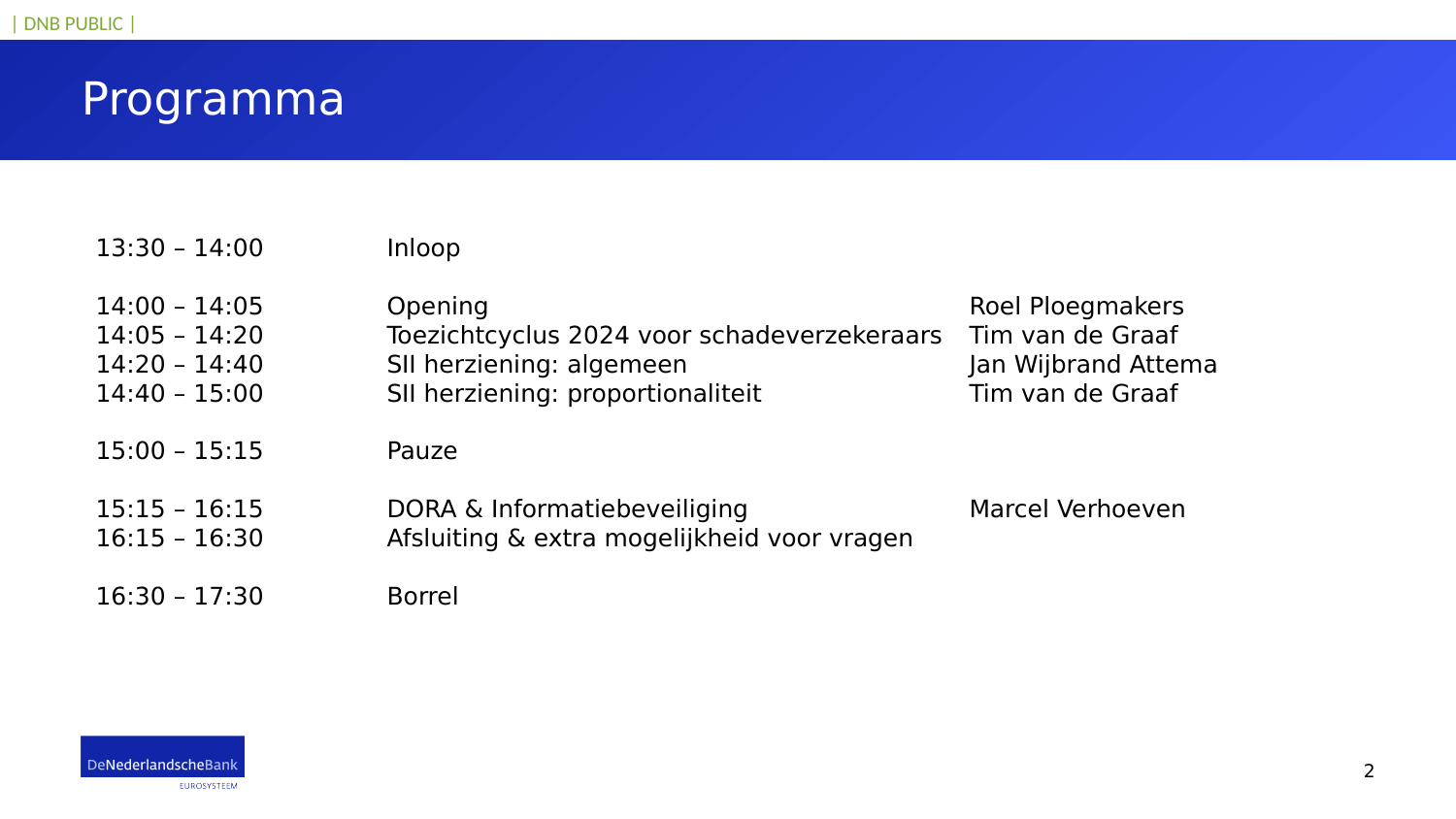

# Programma
13:30 – 14:00	Inloop

14:00 – 14:05	Opening				Roel Ploegmakers
14:05 – 14:20	Toezichtcyclus 2024 voor schadeverzekeraars	Tim van de Graaf
14:20 – 14:40	SII herziening: algemeen		Jan Wijbrand Attema
14:40 – 15:00	SII herziening: proportionaliteit		Tim van de Graaf

15:00 – 15:15	Pauze

15:15 – 16:15	DORA & Informatiebeveiliging 		Marcel Verhoeven
16:15 – 16:30	Afsluiting & extra mogelijkheid voor vragen

16:30 – 17:30	Borrel
2